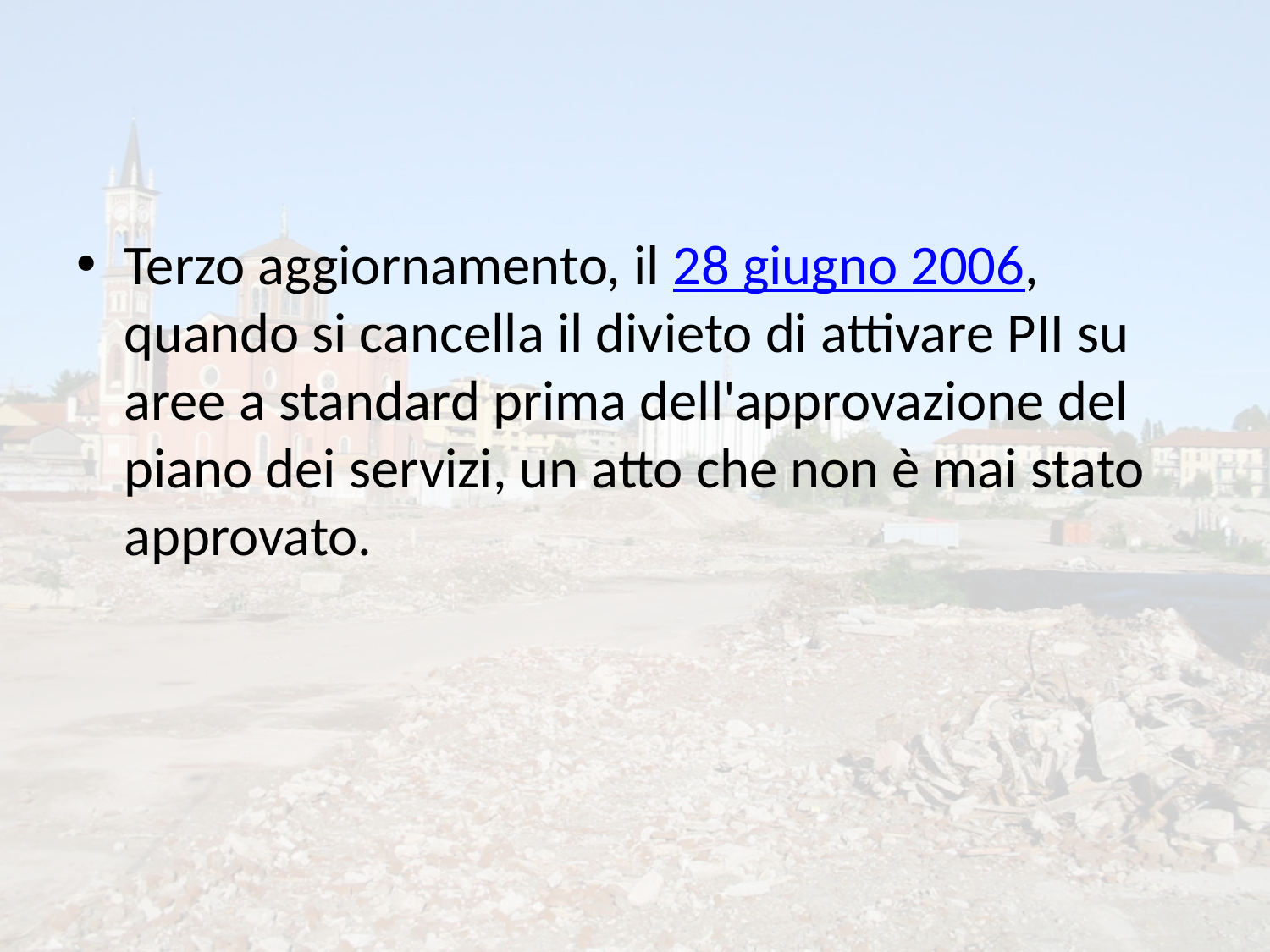

#
Terzo aggiornamento, il 28 giugno 2006, quando si cancella il divieto di attivare PII su aree a standard prima dell'approvazione del piano dei servizi, un atto che non è mai stato approvato.